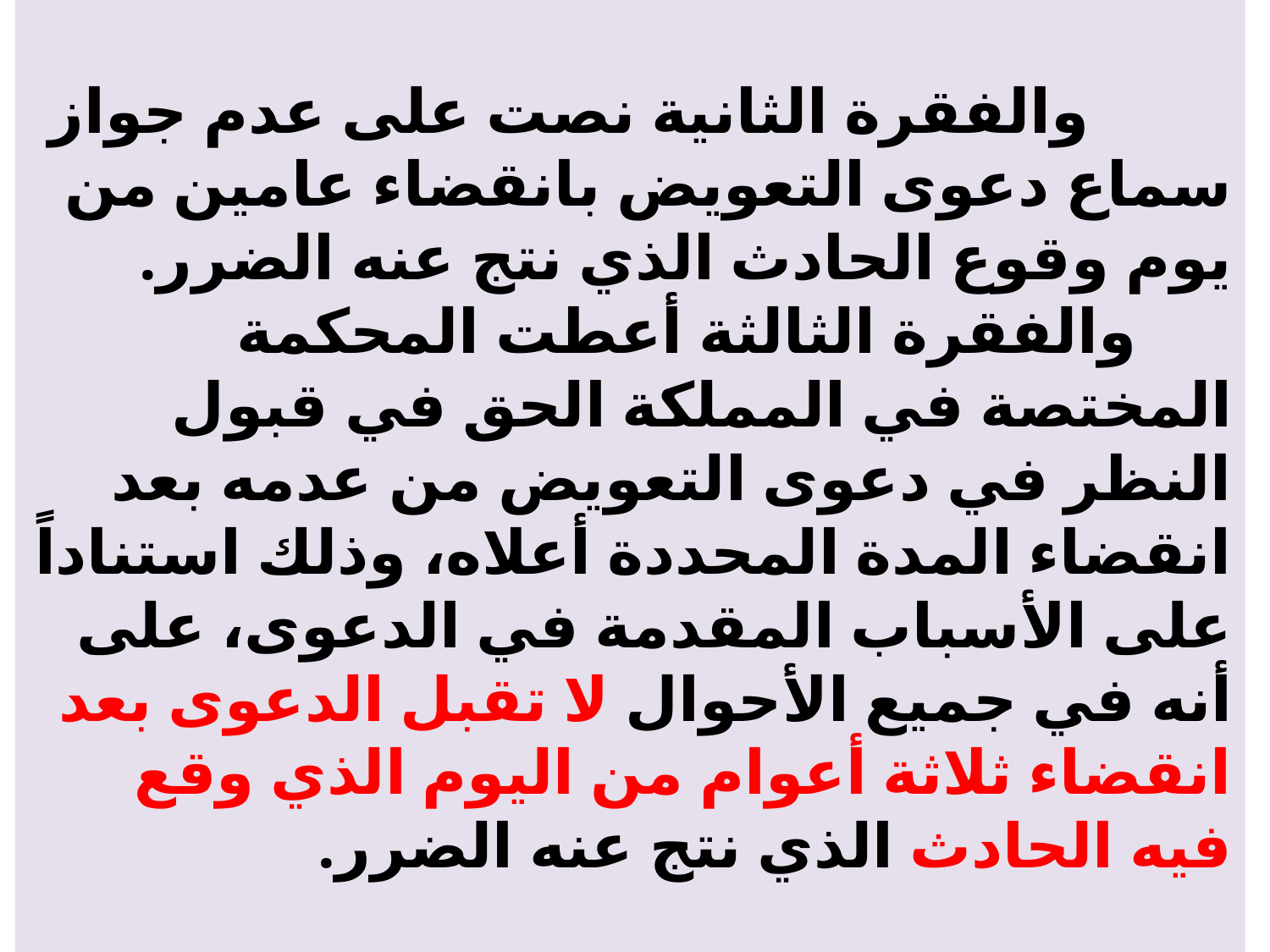

# والفقرة الثانية نصت على عدم جواز سماع دعوى التعويض بانقضاء عامين من يوم وقوع الحادث الذي نتج عنه الضرر. والفقرة الثالثة أعطت المحكمة المختصة في المملكة الحق في قبول النظر في دعوى التعويض من عدمه بعد انقضاء المدة المحددة أعلاه، وذلك استناداً على الأسباب المقدمة في الدعوى، على أنه في جميع الأحوال لا تقبل الدعوى بعد انقضاء ثلاثة أعوام من اليوم الذي وقع فيه الحادث الذي نتج عنه الضرر.